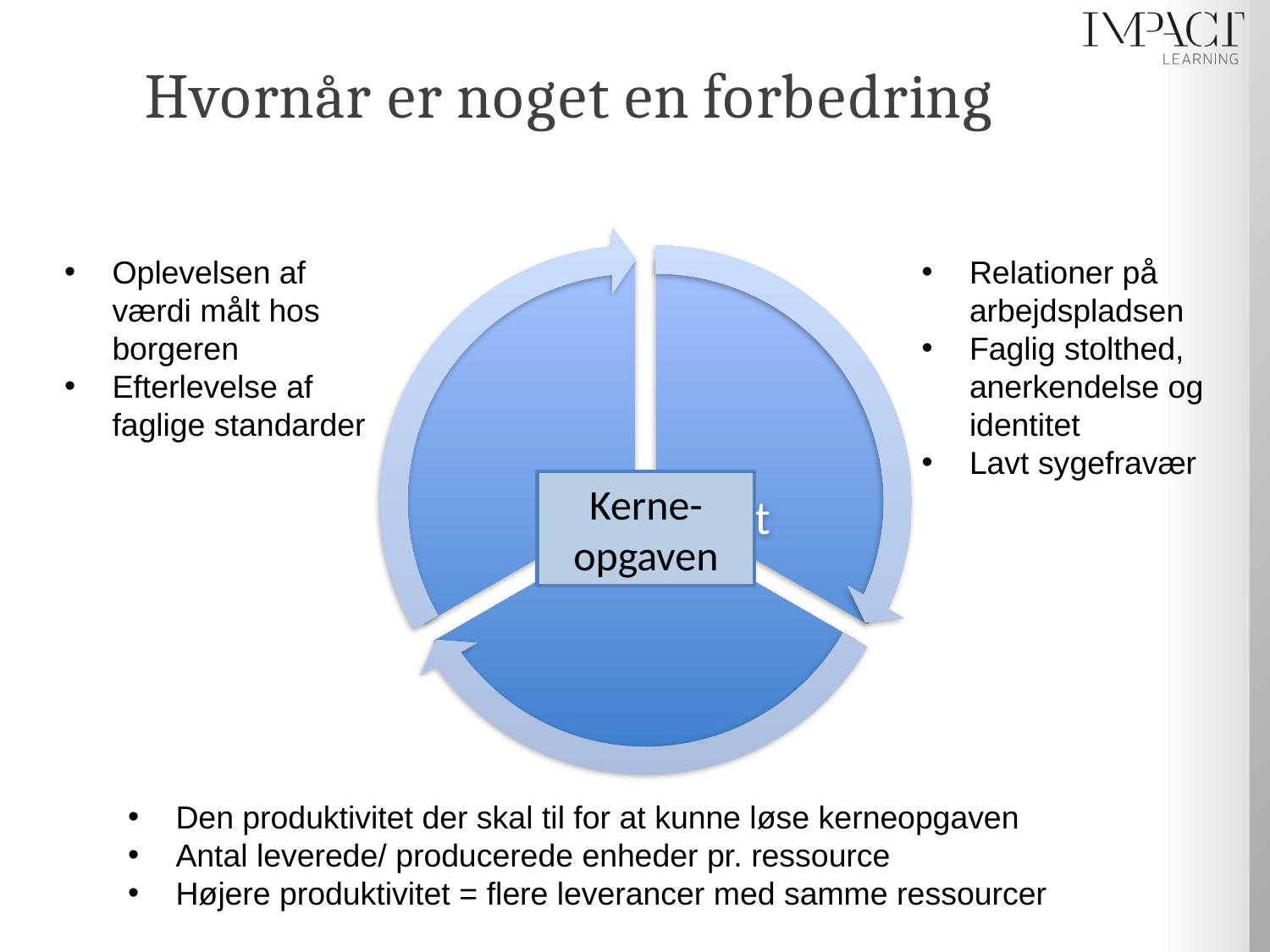

# Hvornår er noget en forbedring
Trivsel
Produktivitet
Kvalitet
Oplevelsen af værdi målt hos borgeren
Efterlevelse af faglige standarder
Relationer på arbejdspladsen
Faglig stolthed, anerkendelse og identitet
Lavt sygefravær
Kerne-opgaven
Den produktivitet der skal til for at kunne løse kerneopgaven
Antal leverede/ producerede enheder pr. ressource
Højere produktivitet = flere leverancer med samme ressourcer